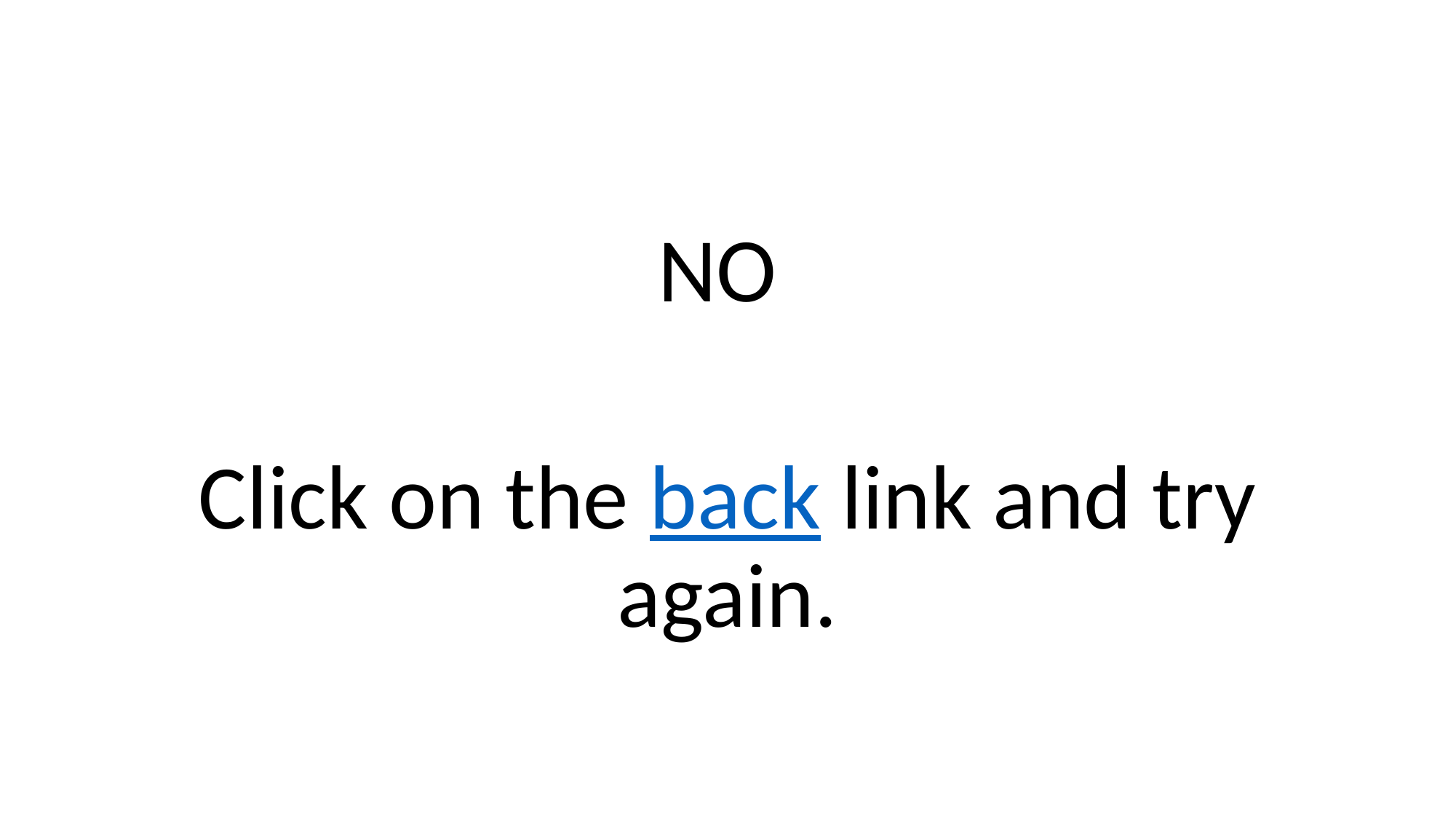

NO

Click on the back link and try again.